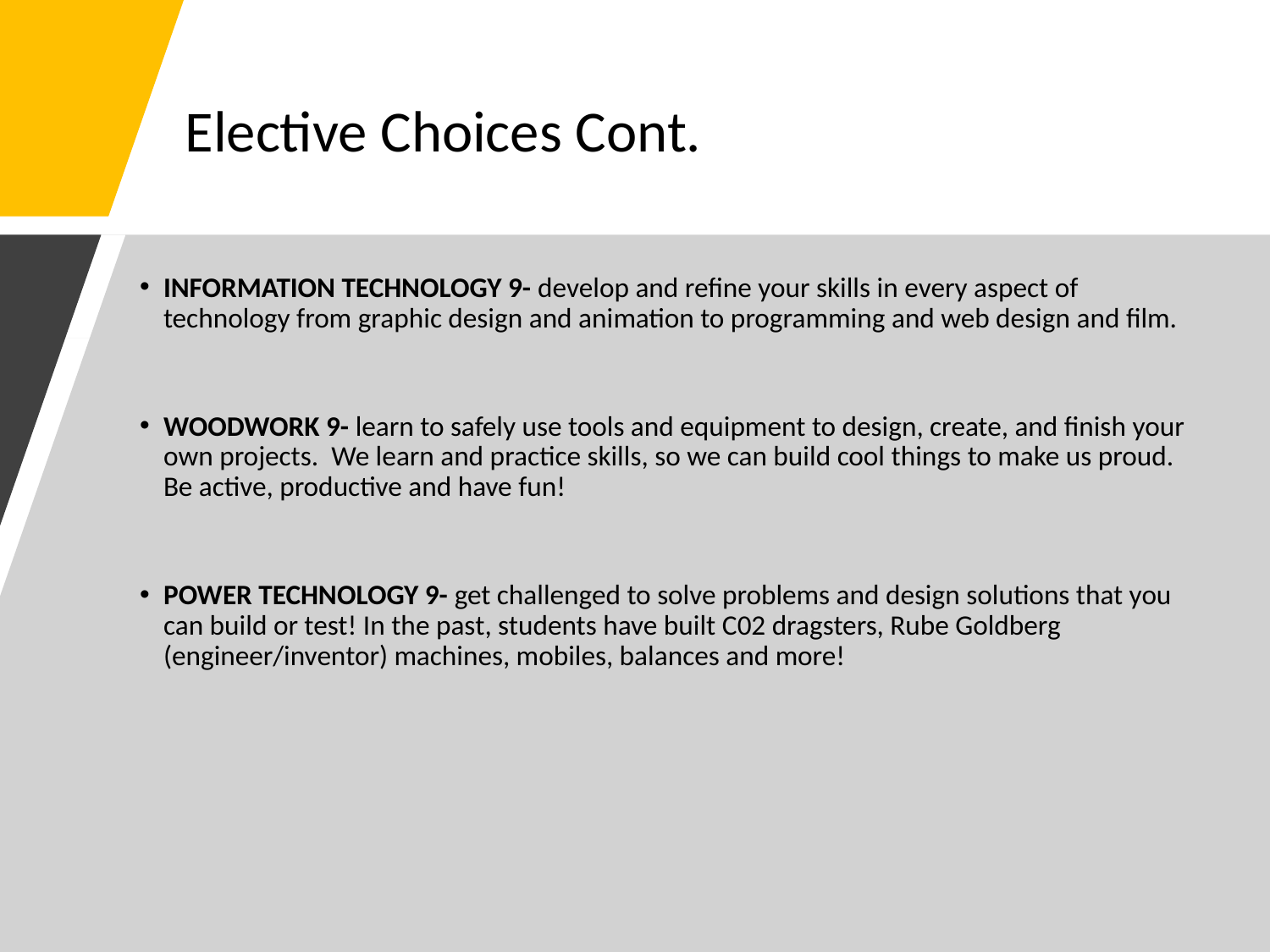

# Elective Choices Cont.

INFORMATION TECHNOLOGY 9- develop and refine your skills in every aspect of technology from graphic design and animation to programming and web design and film.

WOODWORK 9- learn to safely use tools and equipment to design, create, and finish your own projects.  We learn and practice skills, so we can build cool things to make us proud.  Be active, productive and have fun!

POWER TECHNOLOGY 9- get challenged to solve problems and design solutions that you can build or test! In the past, students have built C02 dragsters, Rube Goldberg (engineer/inventor) machines, mobiles, balances and more!